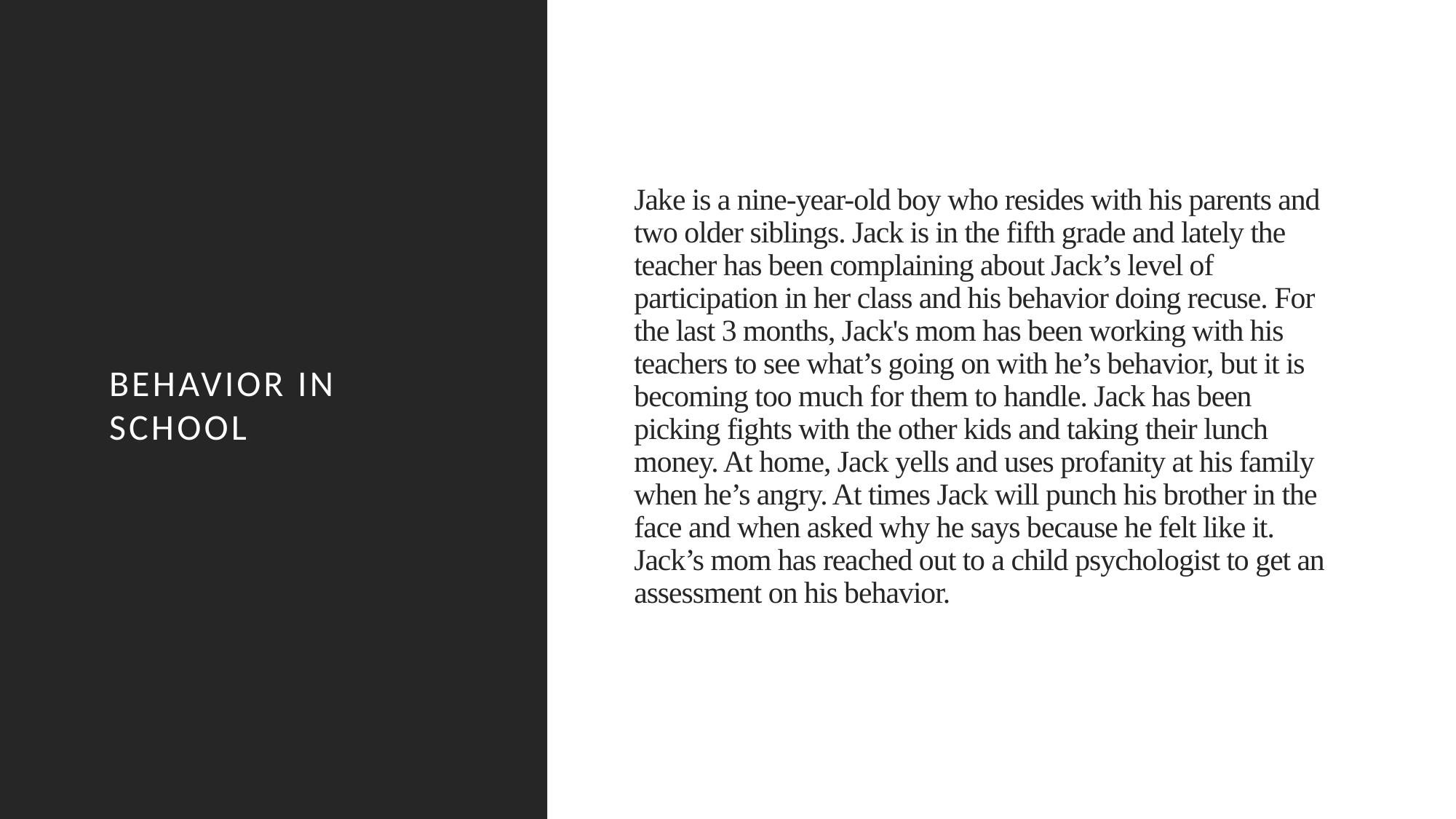

# Jake is a nine-year-old boy who resides with his parents and two older siblings. Jack is in the fifth grade and lately the teacher has been complaining about Jack’s level of participation in her class and his behavior doing recuse. For the last 3 months, Jack's mom has been working with his teachers to see what’s going on with he’s behavior, but it is becoming too much for them to handle. Jack has been picking fights with the other kids and taking their lunch money. At home, Jack yells and uses profanity at his family when he’s angry. At times Jack will punch his brother in the face and when asked why he says because he felt like it. Jack’s mom has reached out to a child psychologist to get an assessment on his behavior.
Behavior in School